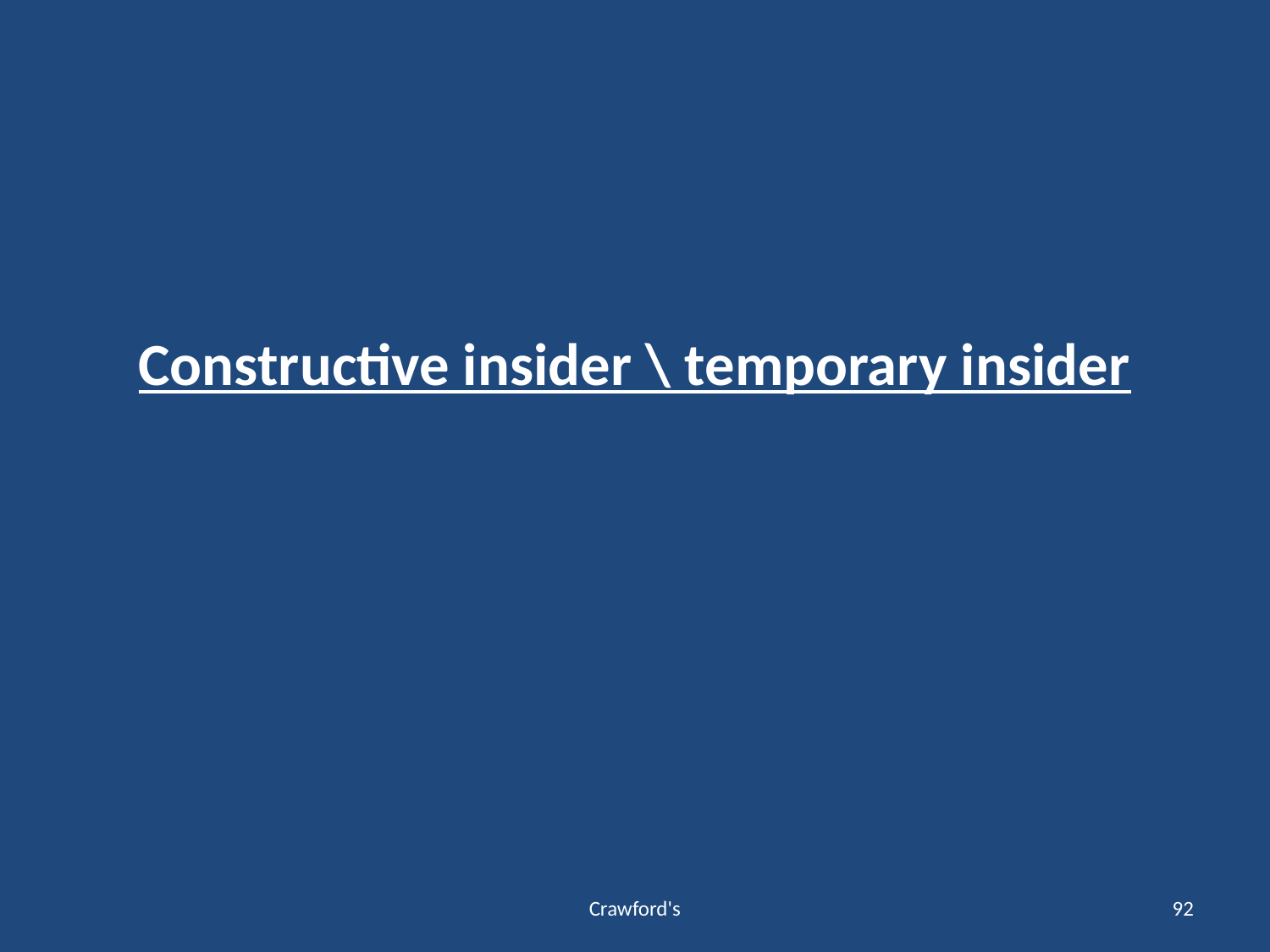

# Constructive insider \ temporary insider

Crawford's
92